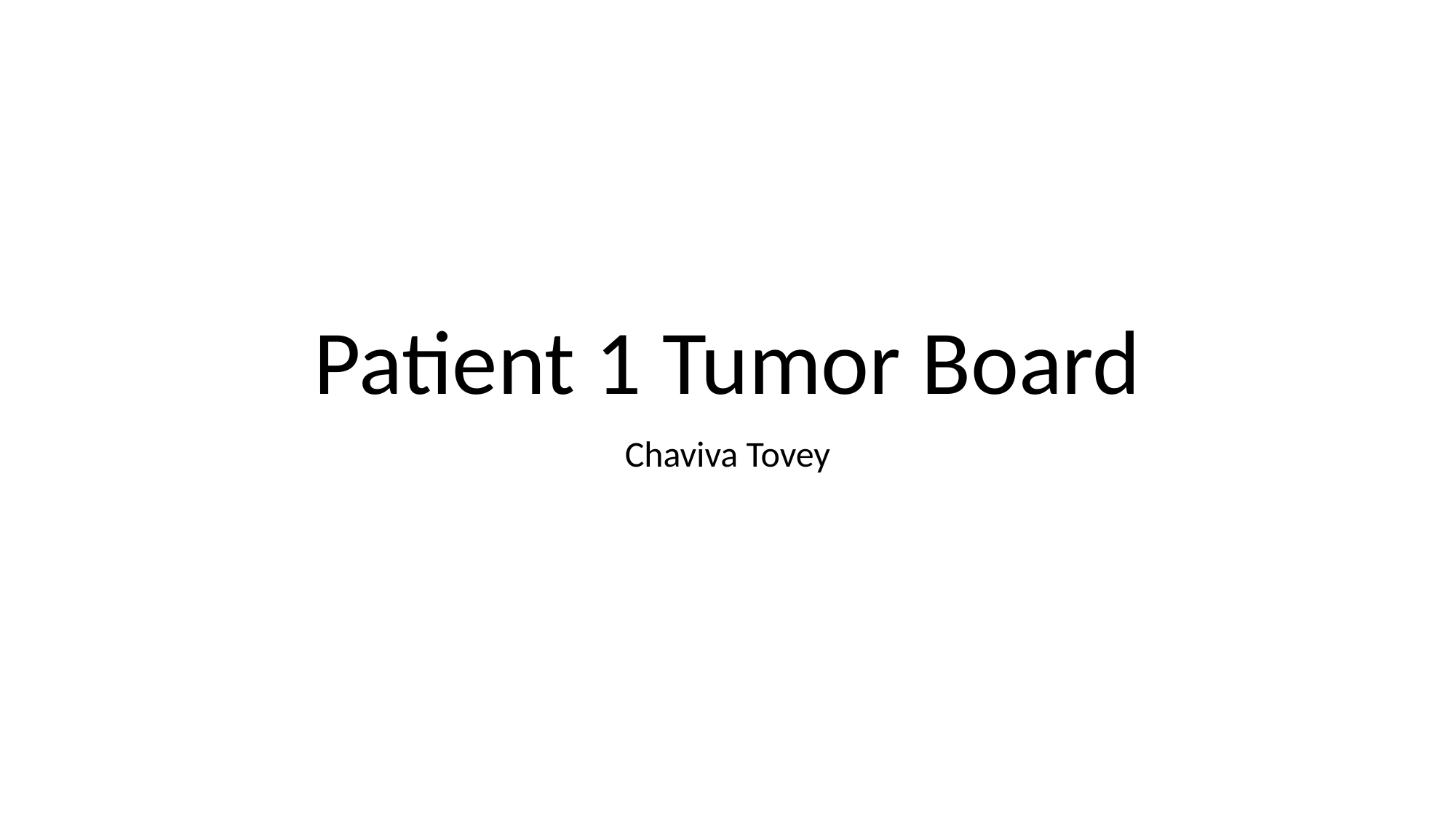

# Patient 1 Tumor Board
Chaviva Tovey